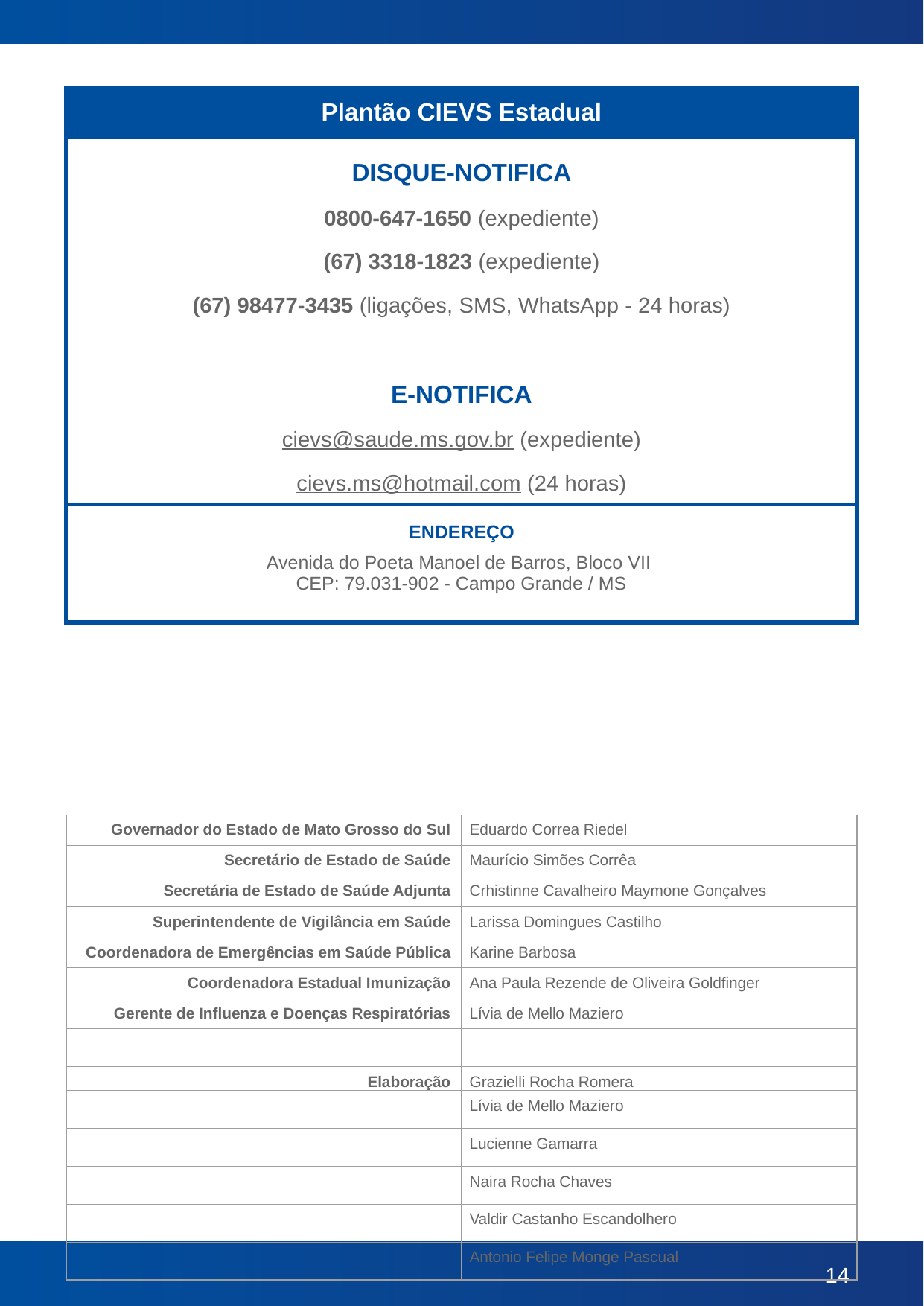

| Plantão CIEVS Estadual |  |
| --- | --- |
| DISQUE-NOTIFICA 0800-647-1650 (expediente) (67) 3318-1823 (expediente) (67) 98477-3435 (ligações, SMS, WhatsApp - 24 horas) E-NOTIFICA cievs@saude.ms.gov.br (expediente) cievs.ms@hotmail.com (24 horas) |  |
| ENDEREÇO Avenida do Poeta Manoel de Barros, Bloco VII CEP: 79.031-902 - Campo Grande / MS |  |
| Governador do Estado de Mato Grosso do Sul | Eduardo Correa Riedel |
| --- | --- |
| Secretário de Estado de Saúde | Maurício Simões Corrêa |
| Secretária de Estado de Saúde Adjunta | Crhistinne Cavalheiro Maymone Gonçalves |
| Superintendente de Vigilância em Saúde | Larissa Domingues Castilho |
| Coordenadora de Emergências em Saúde Pública | Karine Barbosa |
| Coordenadora Estadual Imunização | Ana Paula Rezende de Oliveira Goldfinger |
| Gerente de Influenza e Doenças Respiratórias | Lívia de Mello Maziero |
|  |  |
| Elaboração | Grazielli Rocha Romera |
|  | Lívia de Mello Maziero |
|  | Lucienne Gamarra |
|  | Naira Rocha Chaves |
|  | Valdir Castanho Escandolhero |
|  | Antonio Felipe Monge Pascual |
14